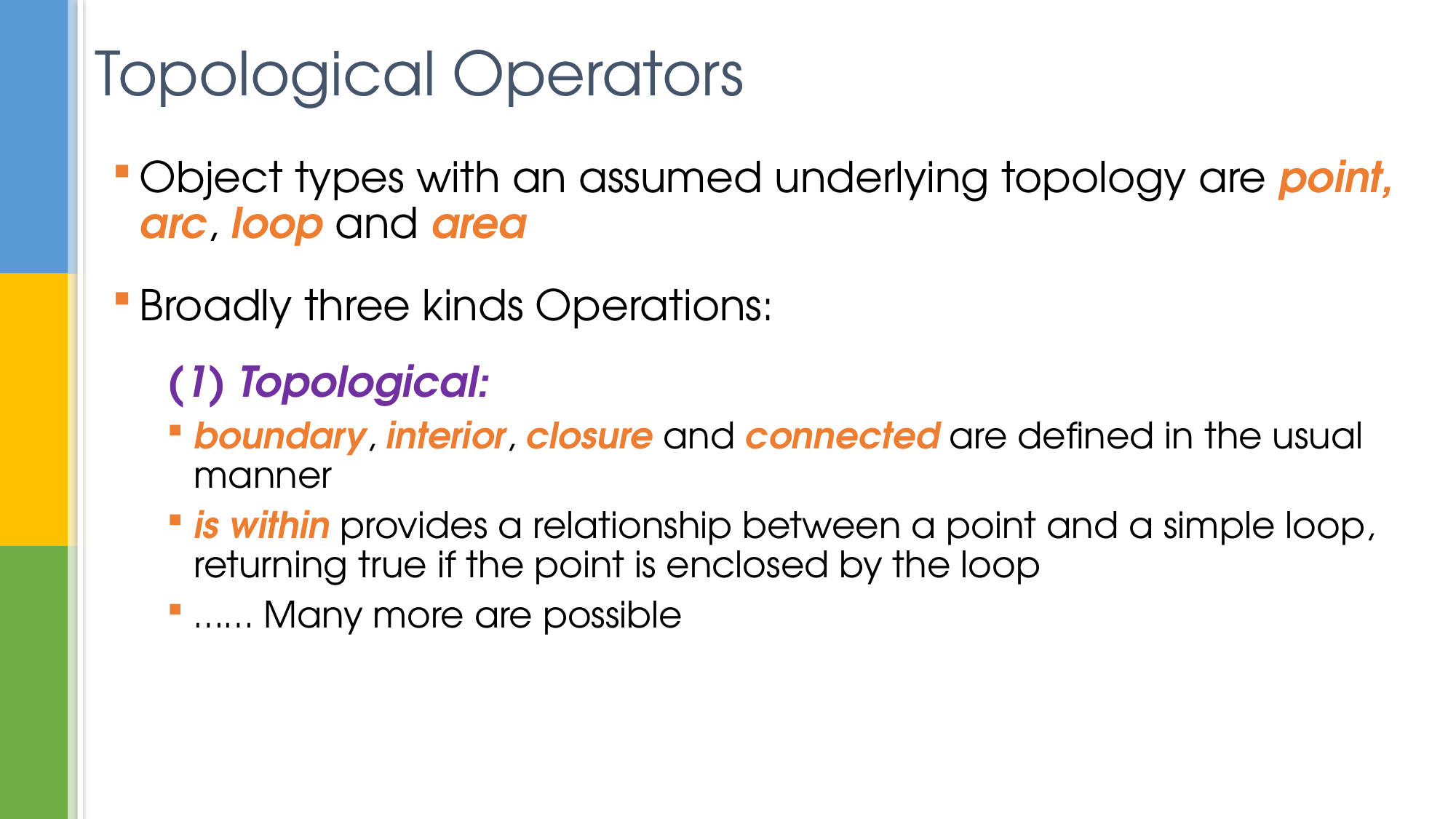

# Topological Operators
Object types with an assumed underlying topology are point, arc, loop and area
Broadly three kinds Operations:
(1) Topological:
boundary, interior, closure and connected are defined in the usual manner
is within provides a relationship between a point and a simple loop, returning true if the point is enclosed by the loop
…… Many more are possible